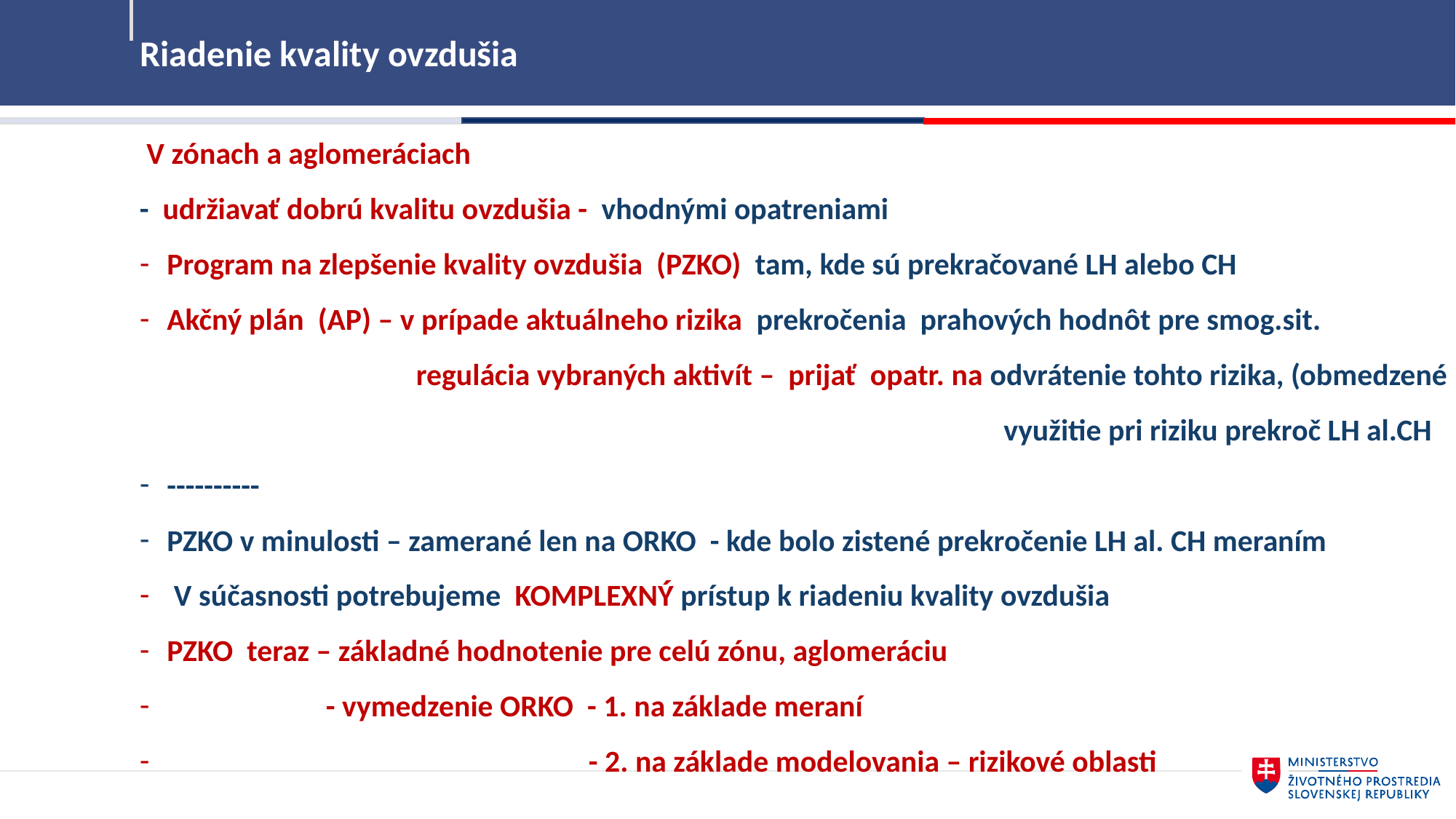

Riadenie kvality ovzdušia

4

 V zónach a aglomeráciach
-  udržiavať dobrú kvalitu ovzdušia -  vhodnými opatreniami
Program na zlepšenie kvality ovzdušia  (PZKO)  tam, kde sú prekračované LH alebo CH
Akčný plán  (AP) – v prípade aktuálneho rizika  prekročenia  prahových hodnôt pre smog.sit.
                                        regulácia vybraných aktivít –  prijať  opatr. na odvrátenie tohto rizika, (obmedzené
                                                                                                                             využitie pri riziku prekroč LH al.CH
----------
PZKO v minulosti – zamerané len na ORKO  - kde bolo zistené prekročenie LH al. CH meraním
 V súčasnosti potrebujeme  KOMPLEXNÝ prístup k riadeniu kvality ovzdušia
PZKO  teraz – základné hodnotenie pre celú zónu, aglomeráciu
                       - vymedzenie ORKO  - 1. na základe meraní
                                                             - 2. na základe modelovania – rizikové oblasti